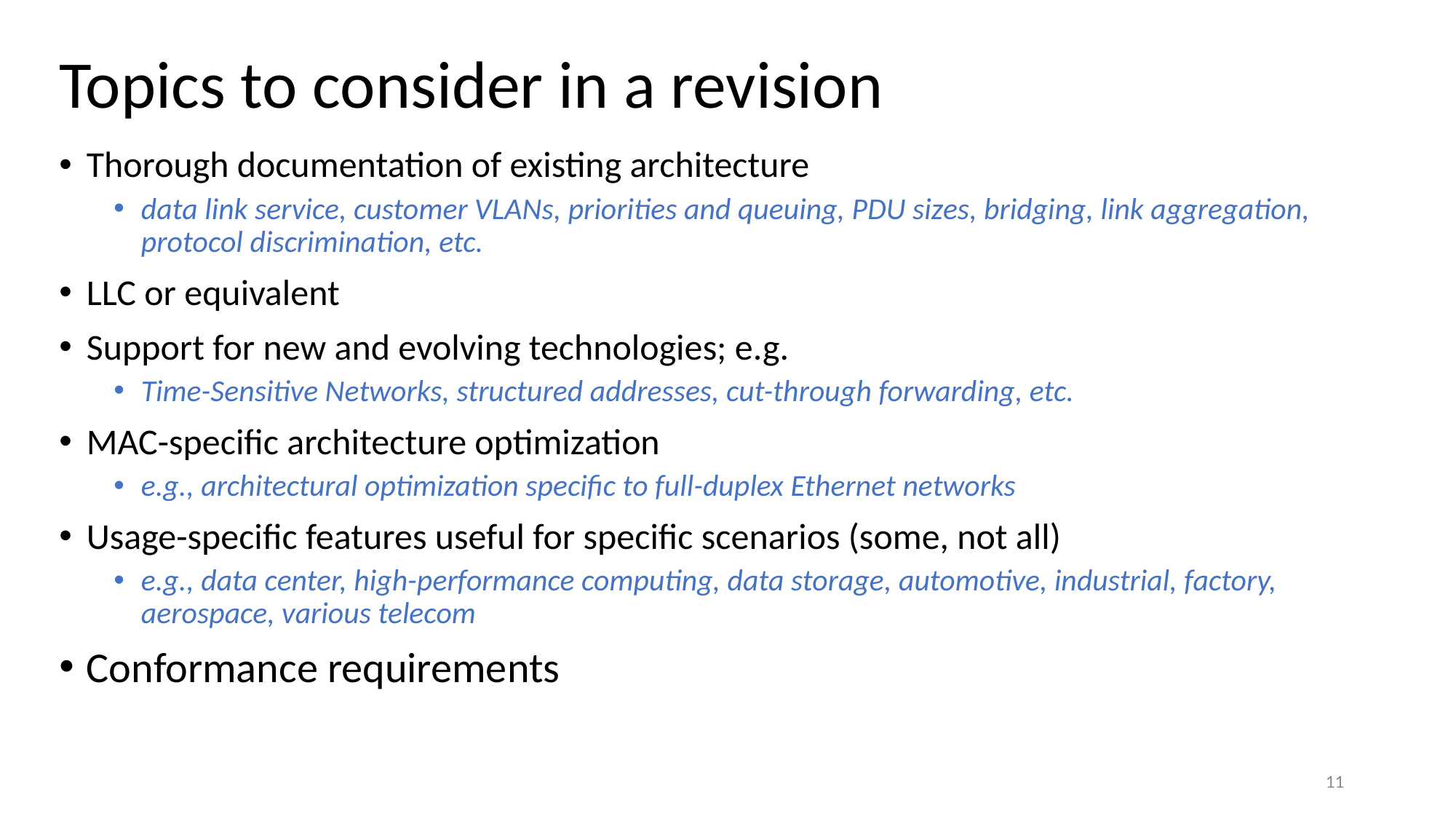

# Topics to consider in a revision
Thorough documentation of existing architecture
data link service, customer VLANs, priorities and queuing, PDU sizes, bridging, link aggregation, protocol discrimination, etc.
LLC or equivalent
Support for new and evolving technologies; e.g.
Time-Sensitive Networks, structured addresses, cut-through forwarding, etc.
MAC-specific architecture optimization
e.g., architectural optimization specific to full-duplex Ethernet networks
Usage-specific features useful for specific scenarios (some, not all)
e.g., data center, high-performance computing, data storage, automotive, industrial, factory, aerospace, various telecom
Conformance requirements
11
11